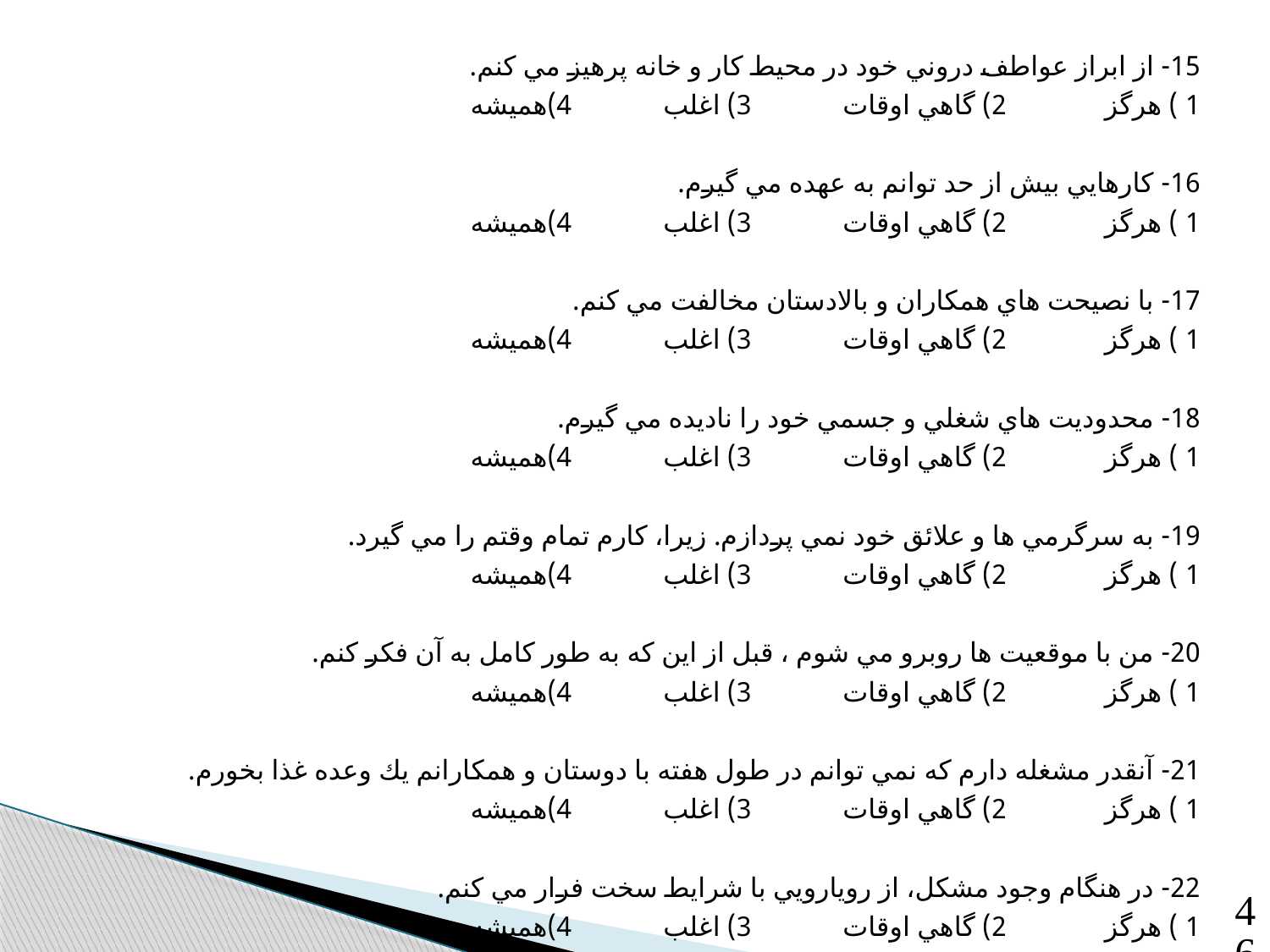

15- از ابراز عواطف دروني خود در محيط كار و خانه پرهيز مي كنم.
1 ) هرگز              2) گاهي اوقات             3) اغلب             4)هميشه

16- كارهايي بيش از حد توانم به عهده مي گيرم.
1 ) هرگز              2) گاهي اوقات             3) اغلب             4)هميشه

17- با نصيحت هاي همكاران و بالادستان مخالفت مي كنم.
1 ) هرگز              2) گاهي اوقات             3) اغلب             4)هميشه

18- محدوديت هاي شغلي و جسمي خود را ناديده مي گيرم.
1 ) هرگز              2) گاهي اوقات             3) اغلب             4)هميشه

19- به سرگرمي ها و علائق خود نمي پردازم. زيرا، كارم تمام وقتم را مي گيرد.
1 ) هرگز              2) گاهي اوقات             3) اغلب             4)هميشه

20- من با موقعيت ها روبرو مي شوم ، قبل از اين كه به طور كامل به آن فكر كنم.
1 ) هرگز              2) گاهي اوقات             3) اغلب             4)هميشه

21- آنقدر مشغله دارم كه نمي توانم در طول هفته با دوستان و همكارانم يك وعده غذا بخورم.
1 ) هرگز              2) گاهي اوقات             3) اغلب             4)هميشه

22- در هنگام وجود مشكل، از رويارويي با شرايط سخت فرار مي كنم.
1 ) هرگز              2) گاهي اوقات             3) اغلب             4)هميشه
46